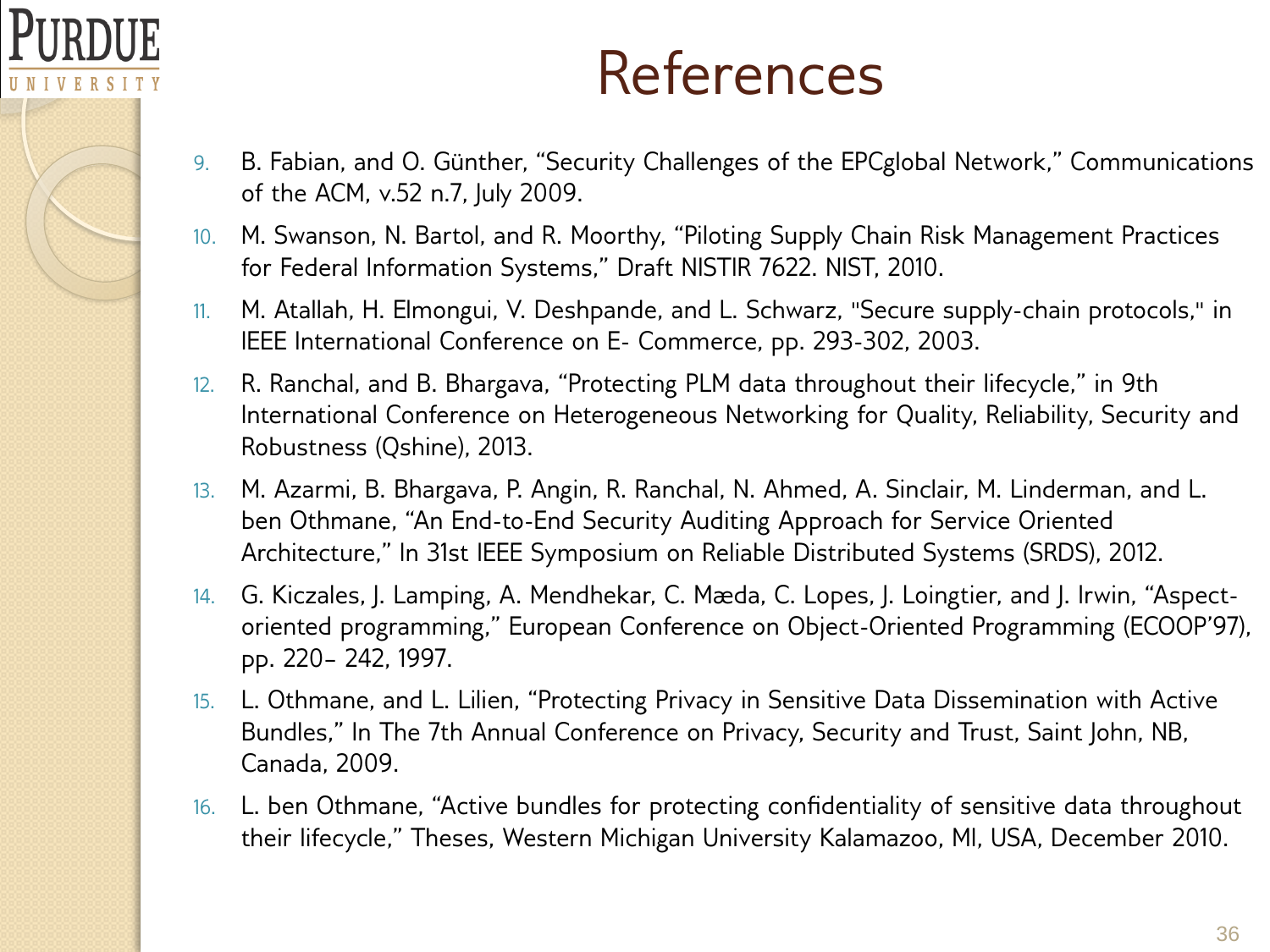

# References
B. Fabian, and O. Günther, “Security Challenges of the EPCglobal Network,” Communications of the ACM, v.52 n.7, July 2009.
M. Swanson, N. Bartol, and R. Moorthy, “Piloting Supply Chain Risk Management Practices for Federal Information Systems,” Draft NISTIR 7622. NIST, 2010.
M. Atallah, H. Elmongui, V. Deshpande, and L. Schwarz, "Secure supply-chain protocols," in IEEE International Conference on E- Commerce, pp. 293-302, 2003.
R. Ranchal, and B. Bhargava, “Protecting PLM data throughout their lifecycle,” in 9th International Conference on Heterogeneous Networking for Quality, Reliability, Security and Robustness (Qshine), 2013.
M. Azarmi, B. Bhargava, P. Angin, R. Ranchal, N. Ahmed, A. Sinclair, M. Linderman, and L. ben Othmane, “An End-to-End Security Auditing Approach for Service Oriented Architecture,” In 31st IEEE Symposium on Reliable Distributed Systems (SRDS), 2012.
G. Kiczales, J. Lamping, A. Mendhekar, C. Maeda, C. Lopes, J. Loingtier, and J. Irwin, “Aspect-oriented programming,” European Conference on Object-Oriented Programming (ECOOP’97), pp. 220– 242, 1997.
L. Othmane, and L. Lilien, “Protecting Privacy in Sensitive Data Dissemination with Active Bundles,” In The 7th Annual Conference on Privacy, Security and Trust, Saint John, NB, Canada, 2009.
L. ben Othmane, “Active bundles for protecting confidentiality of sensitive data throughout their lifecycle,” Theses, Western Michigan University Kalamazoo, MI, USA, December 2010.
36